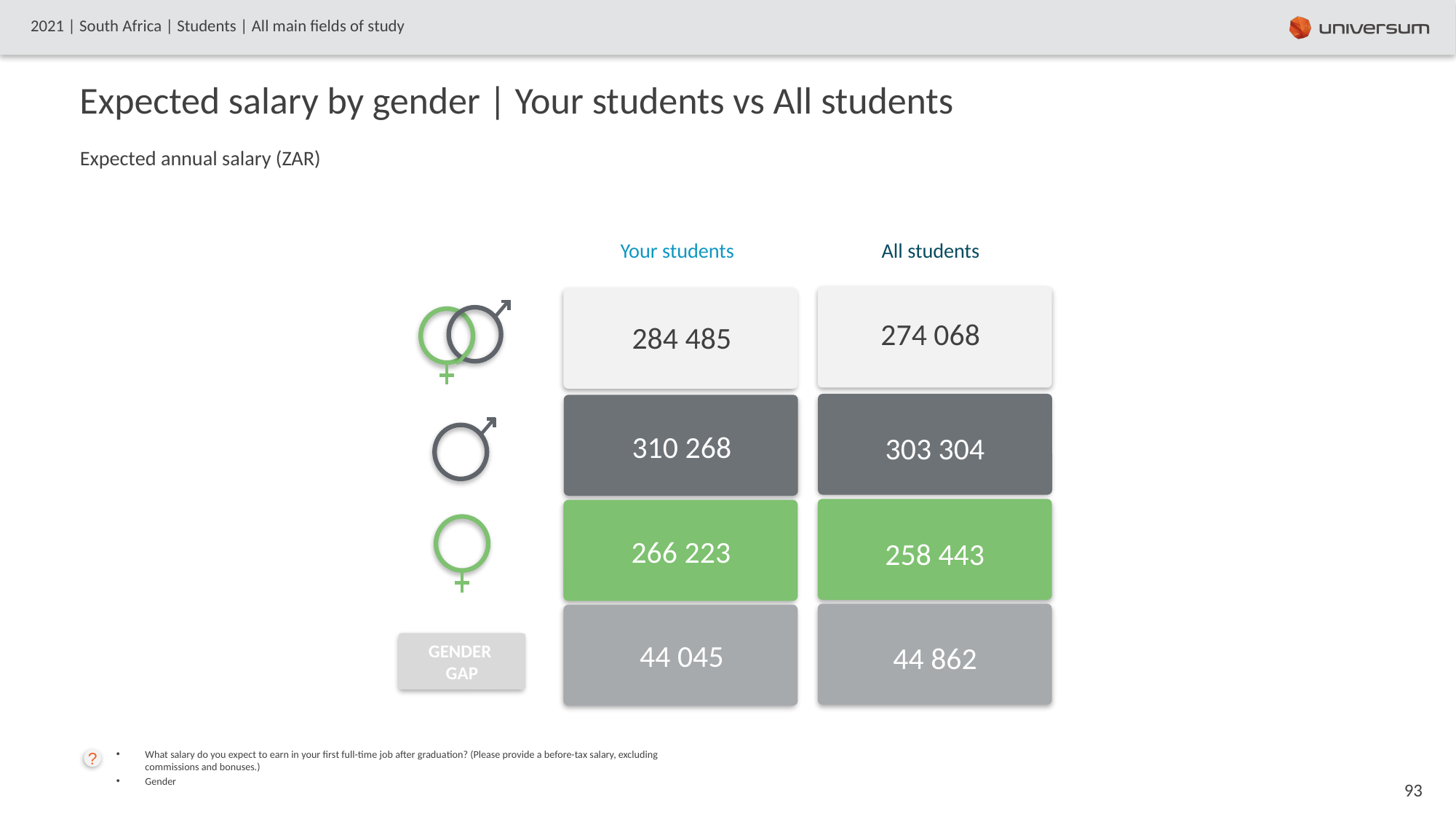

2021 | South Africa | Students | All main fields of study

# Expected salary by gender | Your students vs All students
Expected annual salary (ZAR)
All students
Your students

274 068
284 485

310 268
303 304

266 223
258 443

44 045
44 862
GENDER
GAP
What salary do you expect to earn in your first full-time job after graduation? (Please provide a before-tax salary, excluding commissions and bonuses.)
Gender